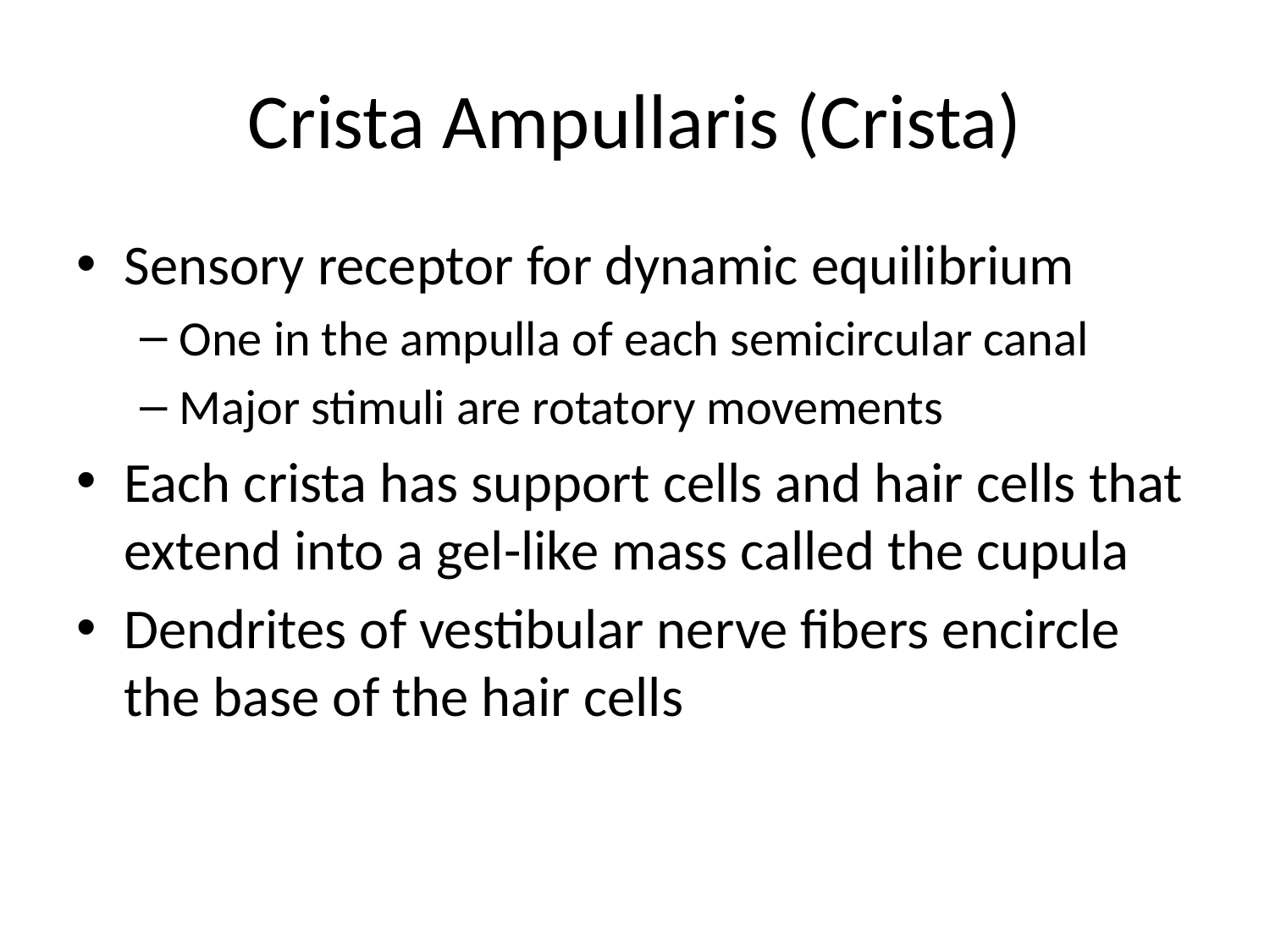

# Crista Ampullaris (Crista)
Sensory receptor for dynamic equilibrium
One in the ampulla of each semicircular canal
Major stimuli are rotatory movements
Each crista has support cells and hair cells that extend into a gel-like mass called the cupula
Dendrites of vestibular nerve fibers encircle the base of the hair cells